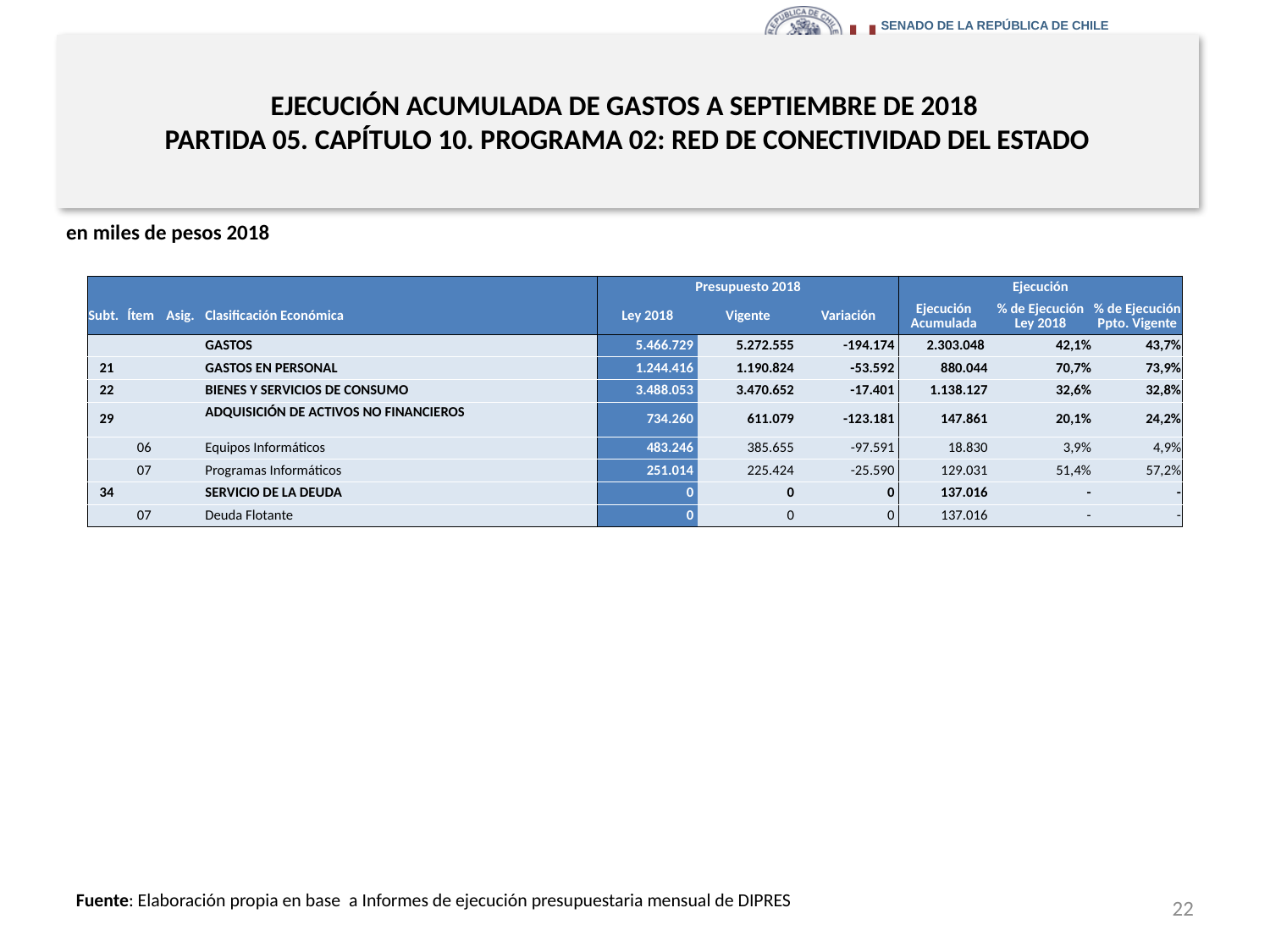

# EJECUCIÓN ACUMULADA DE GASTOS A SEPTIEMBRE DE 2018 PARTIDA 05. CAPÍTULO 10. PROGRAMA 02: RED DE CONECTIVIDAD DEL ESTADO
en miles de pesos 2018
|  |  |  |  | Presupuesto 2018 |  |  | Ejecución |  |  |
| --- | --- | --- | --- | --- | --- | --- | --- | --- | --- |
| Subt. | Ítem | Asig. | Clasificación Económica | Ley 2018 | Vigente | Variación | Ejecución Acumulada | % de Ejecución Ley 2018 | % de Ejecución Ppto. Vigente |
|  |  |  | GASTOS | 5.466.729 | 5.272.555 | -194.174 | 2.303.048 | 42,1% | 43,7% |
| 21 |  |  | GASTOS EN PERSONAL | 1.244.416 | 1.190.824 | -53.592 | 880.044 | 70,7% | 73,9% |
| 22 |  |  | BIENES Y SERVICIOS DE CONSUMO | 3.488.053 | 3.470.652 | -17.401 | 1.138.127 | 32,6% | 32,8% |
| 29 |  |  | ADQUISICIÓN DE ACTIVOS NO FINANCIEROS | 734.260 | 611.079 | -123.181 | 147.861 | 20,1% | 24,2% |
|  | 06 |  | Equipos Informáticos | 483.246 | 385.655 | -97.591 | 18.830 | 3,9% | 4,9% |
|  | 07 |  | Programas Informáticos | 251.014 | 225.424 | -25.590 | 129.031 | 51,4% | 57,2% |
| 34 |  |  | SERVICIO DE LA DEUDA | 0 | 0 | 0 | 137.016 | - | - |
|  | 07 |  | Deuda Flotante | 0 | 0 | 0 | 137.016 | - | - |
22